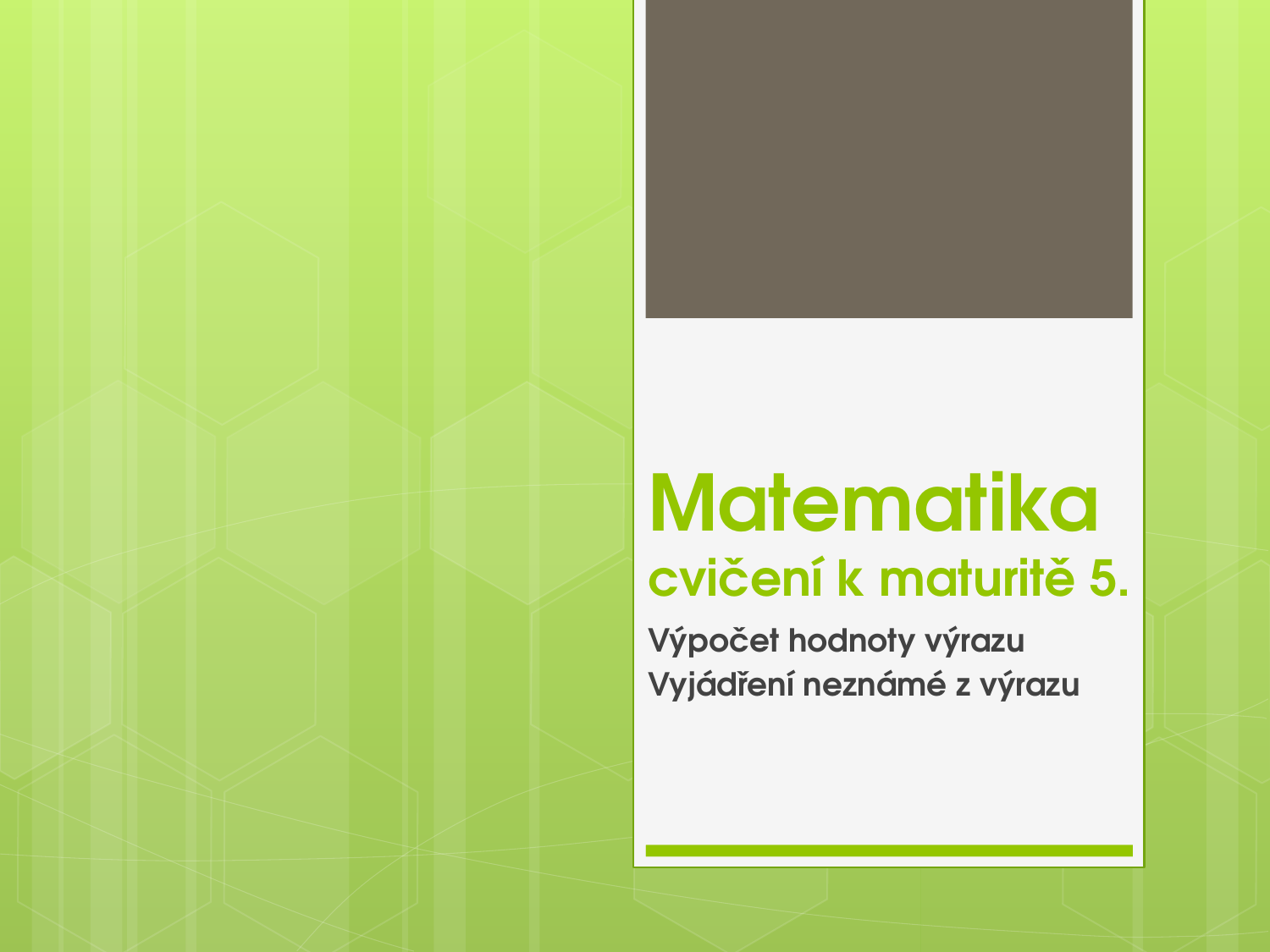

# Matematika cvičení k maturitě 5.
Výpočet hodnoty výrazu
Vyjádření neznámé z výrazu